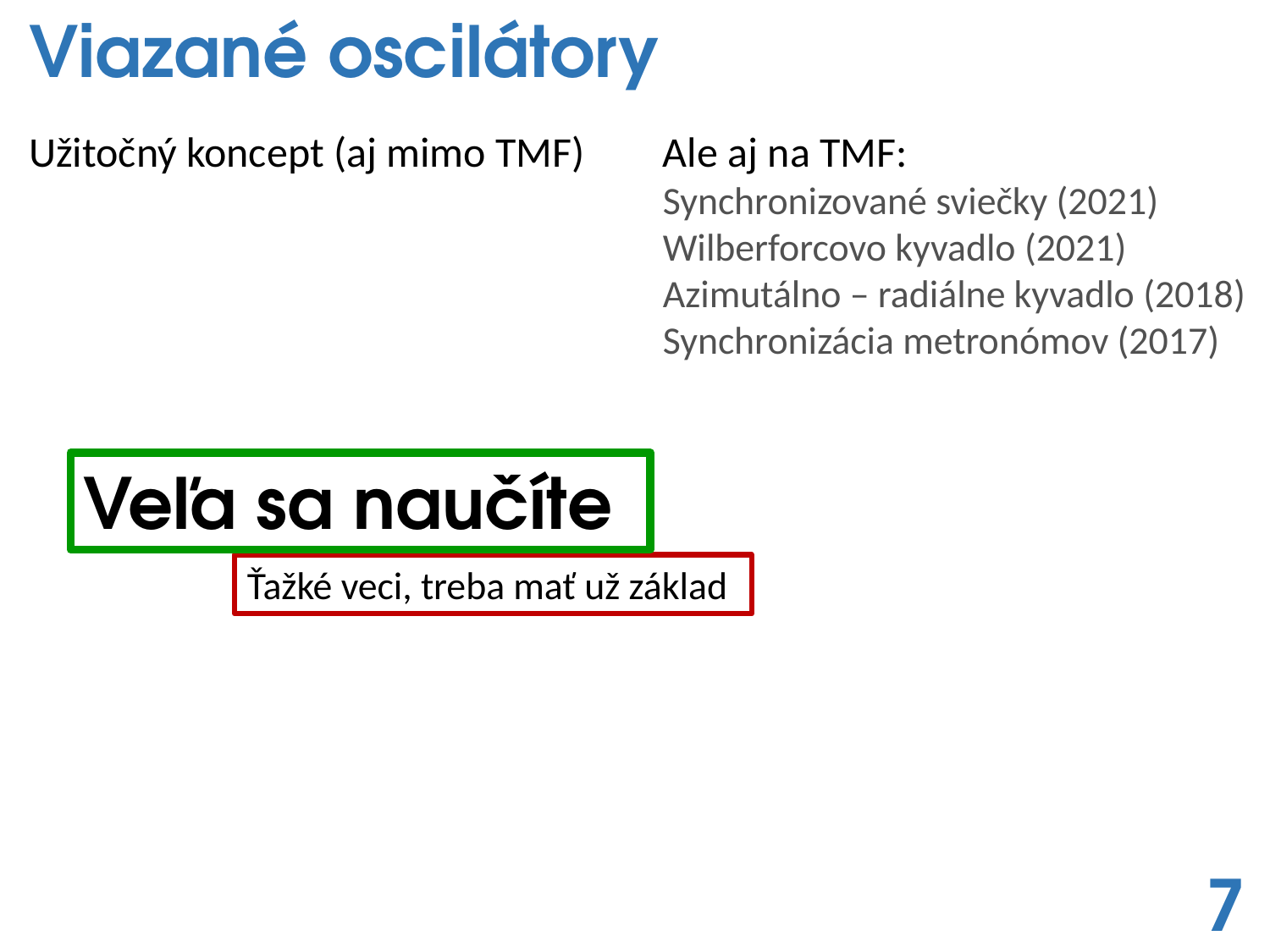

# Viazané oscilátory
Užitočný koncept (aj mimo TMF)
Ale aj na TMF:
Synchronizované sviečky (2021)
Wilberforcovo kyvadlo (2021)
Azimutálno – radiálne kyvadlo (2018)
Synchronizácia metronómov (2017)
Veľa sa naučíte
Ťažké veci, treba mať už základ
7